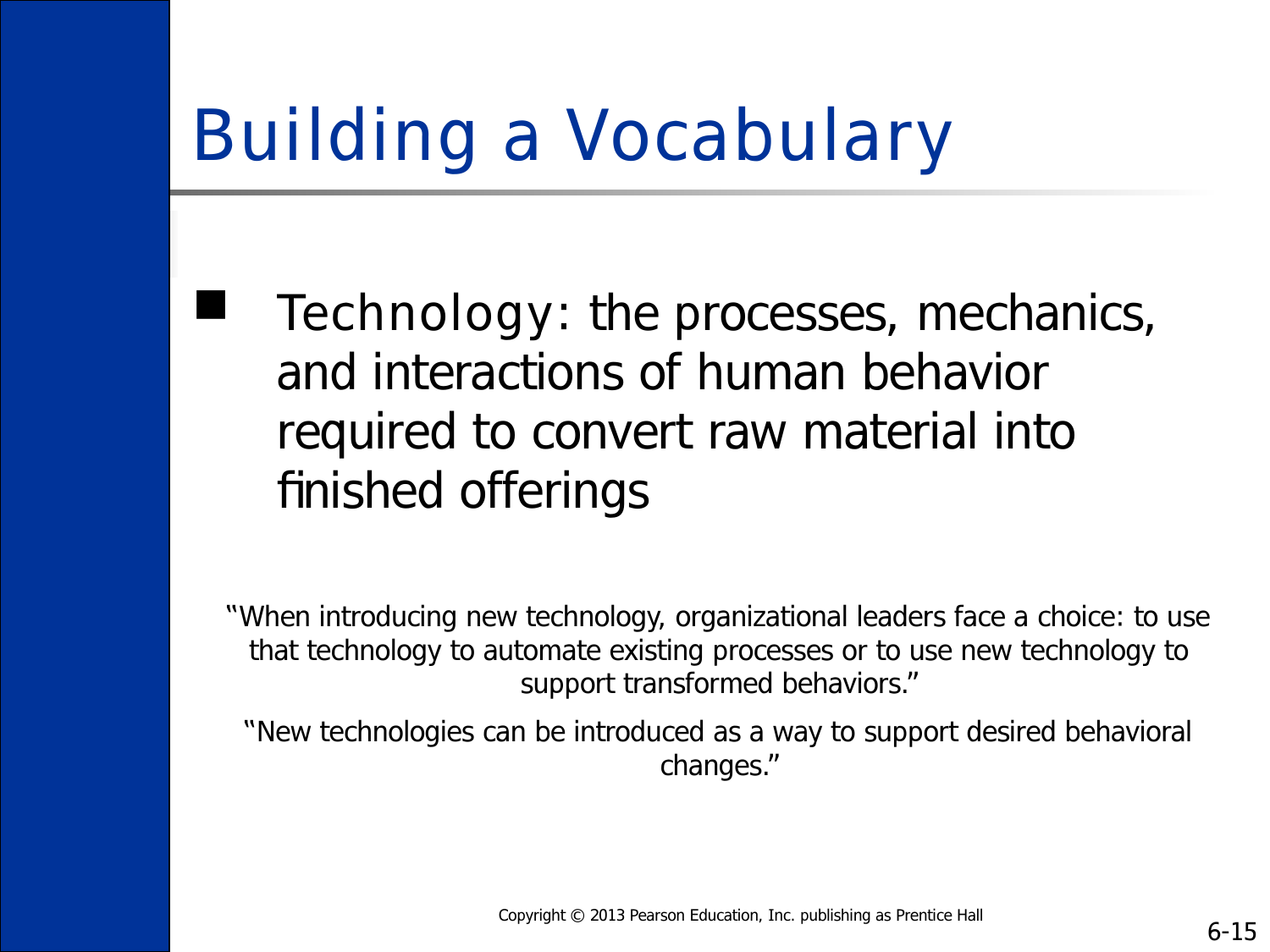

# Building a Vocabulary
Technology: the processes, mechanics, and interactions of human behavior required to convert raw material into finished offerings
“When introducing new technology, organizational leaders face a choice: to use that technology to automate existing processes or to use new technology to support transformed behaviors.”
“New technologies can be introduced as a way to support desired behavioral changes.”
Copyright © 2013 Pearson Education, Inc. publishing as Prentice Hall
6-15